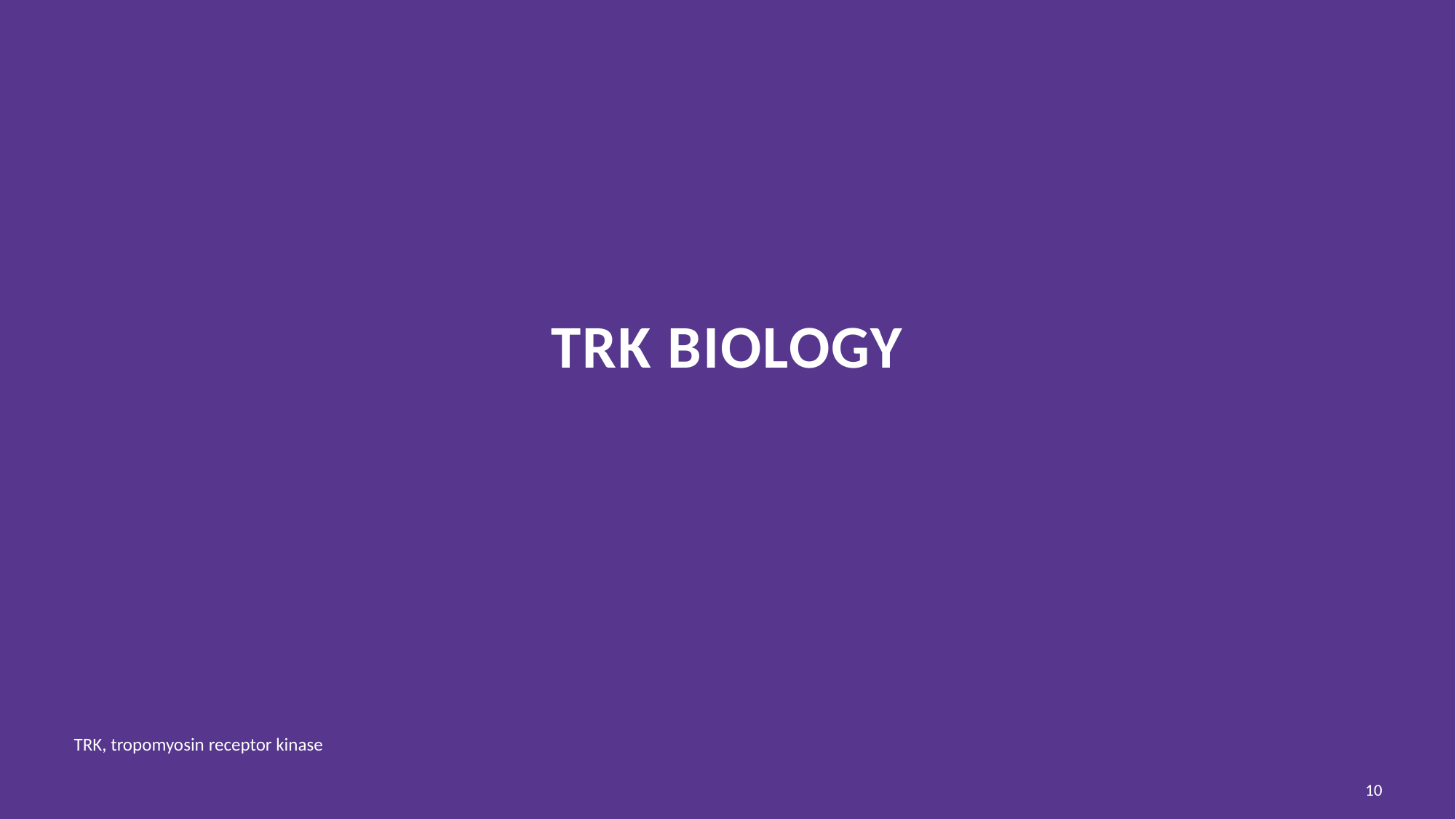

# TRK Biology
TRK, tropomyosin receptor kinase
10